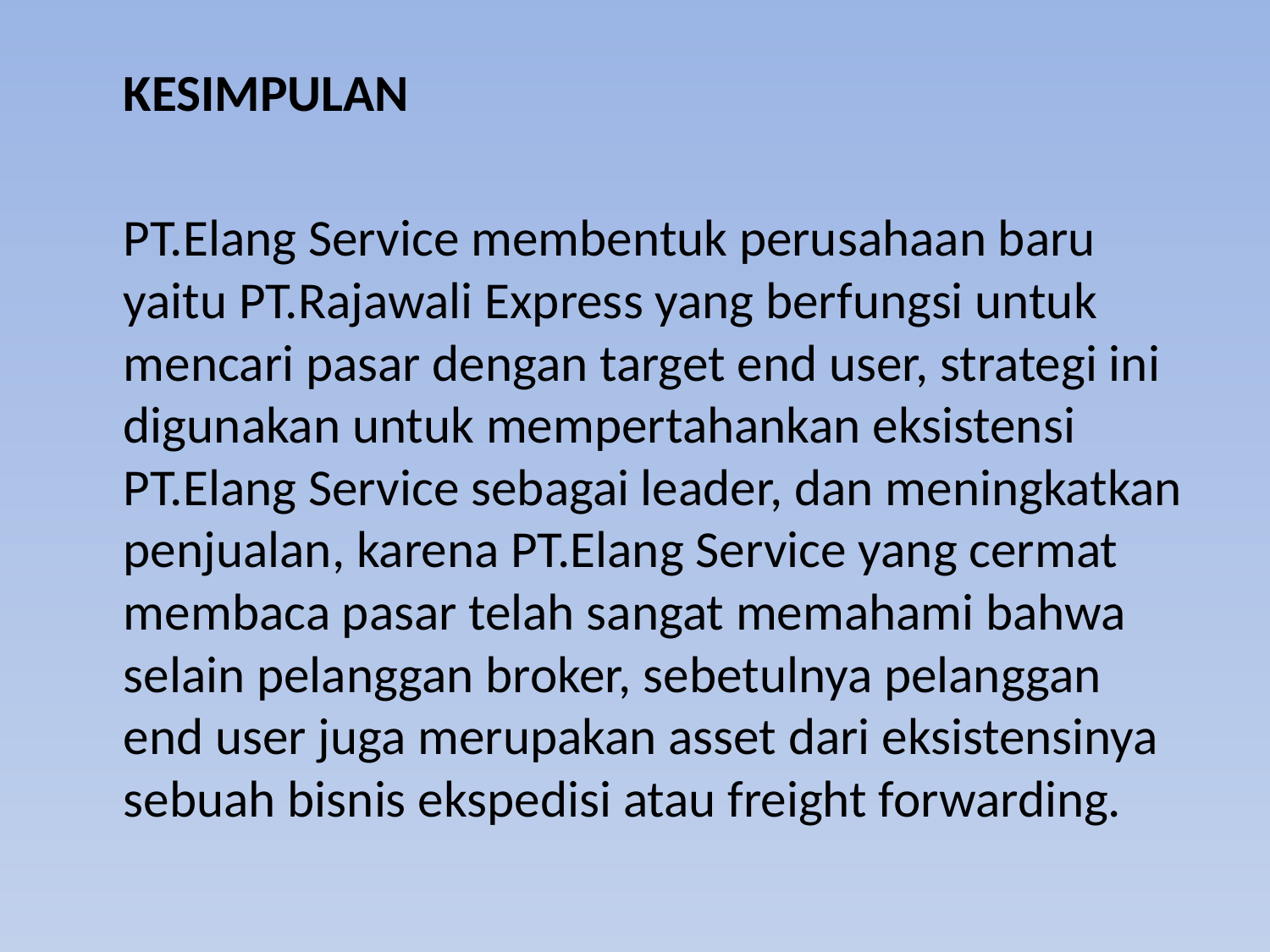

KESIMPULAN

	PT.Elang Service membentuk perusahaan baru yaitu PT.Rajawali Express yang berfungsi untuk mencari pasar dengan target end user, strategi ini digunakan untuk mempertahankan eksistensi PT.Elang Service sebagai leader, dan meningkatkan penjualan, karena PT.Elang Service yang cermat membaca pasar telah sangat memahami bahwa selain pelanggan broker, sebetulnya pelanggan end user juga merupakan asset dari eksistensinya sebuah bisnis ekspedisi atau freight forwarding.